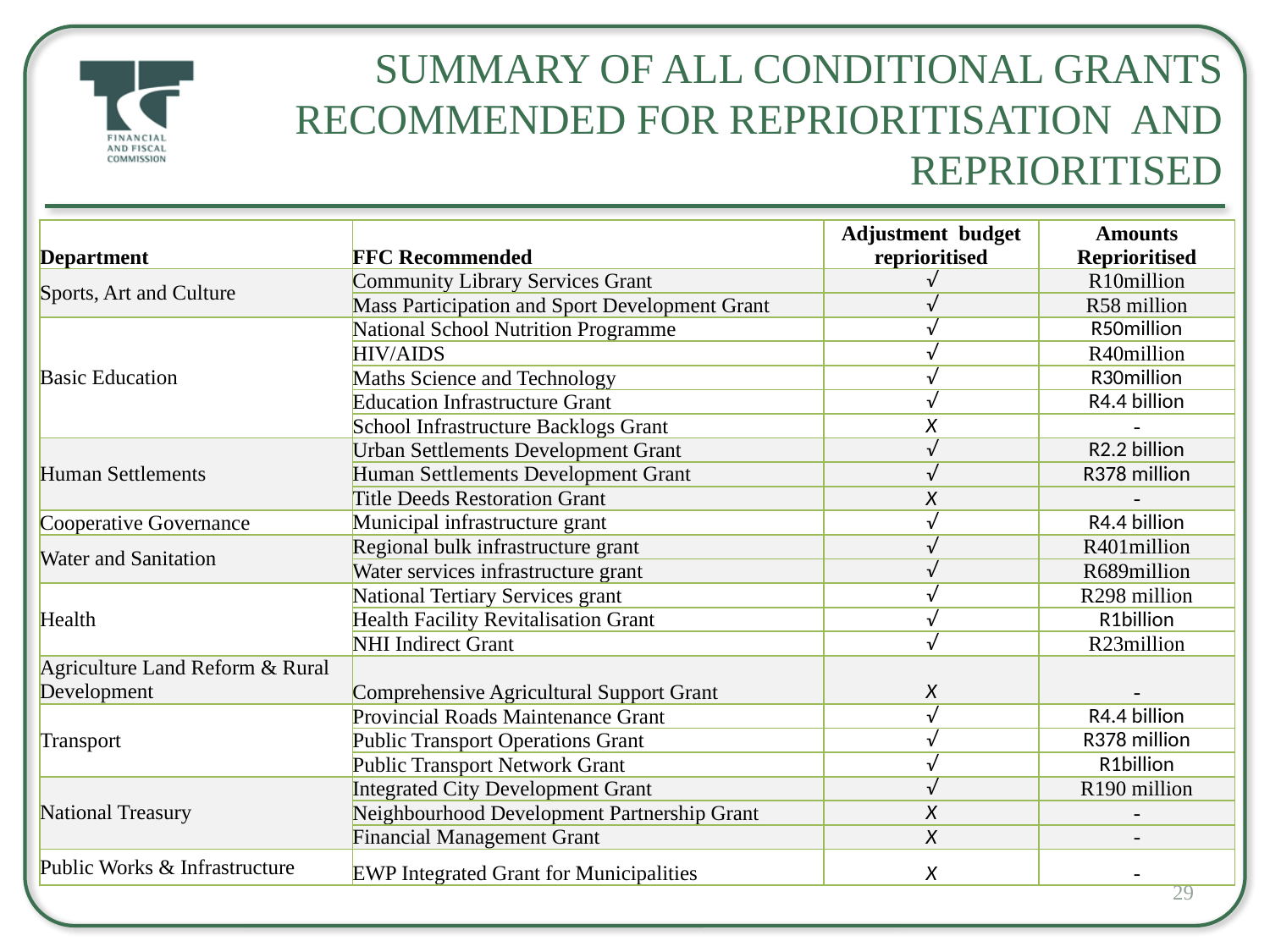

# Summary of All Conditional Grants Recommended for Reprioritisation  and Reprioritised
| Department | FFC Recommended | Adjustment budget reprioritised | Amounts Reprioritised |
| --- | --- | --- | --- |
| Sports, Art and Culture | Community Library Services Grant | √ | R10million |
|  | Mass Participation and Sport Development Grant | √ | R58 million |
| Basic Education | National School Nutrition Programme | √ | R50million |
|  | HIV/AIDS | √ | R40million |
|  | Maths Science and Technology | √ | R30million |
|  | Education Infrastructure Grant | √ | R4.4 billion |
|  | School Infrastructure Backlogs Grant | X | - |
| Human Settlements | Urban Settlements Development Grant | √ | R2.2 billion |
|  | Human Settlements Development Grant | √ | R378 million |
|  | Title Deeds Restoration Grant | X | - |
| Cooperative Governance | Municipal infrastructure grant | √ | R4.4 billion |
| Water and Sanitation | Regional bulk infrastructure grant | √ | R401million |
|  | Water services infrastructure grant | √ | R689million |
| Health | National Tertiary Services grant | √ | R298 million |
|  | Health Facility Revitalisation Grant | √ | R1billion |
|  | NHI Indirect Grant | √ | R23million |
| Agriculture Land Reform & Rural Development | Comprehensive Agricultural Support Grant | X | - |
| Transport | Provincial Roads Maintenance Grant | √ | R4.4 billion |
|  | Public Transport Operations Grant | √ | R378 million |
|  | Public Transport Network Grant | √ | R1billion |
| National Treasury | Integrated City Development Grant | √ | R190 million |
|  | Neighbourhood Development Partnership Grant | X | - |
|  | Financial Management Grant | X | - |
| Public Works & Infrastructure | EWP Integrated Grant for Municipalities | X | - |
29